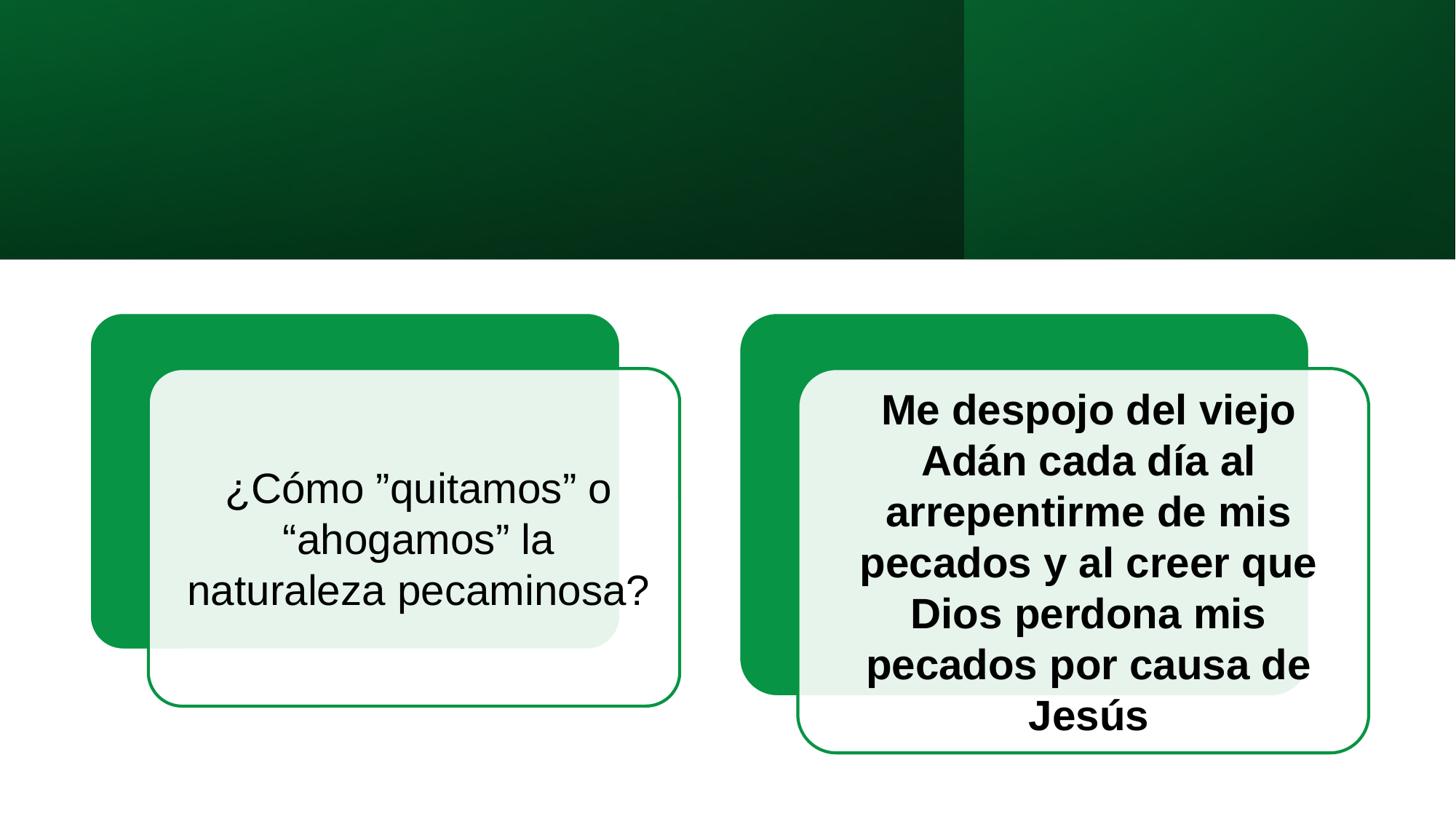

¿Cómo ”quitamos” o “ahogamos” la naturaleza pecaminosa?
Me despojo del viejo Adán cada día al arrepentirme de mis pecados y al creer que Dios perdona mis pecados por causa de Jesús